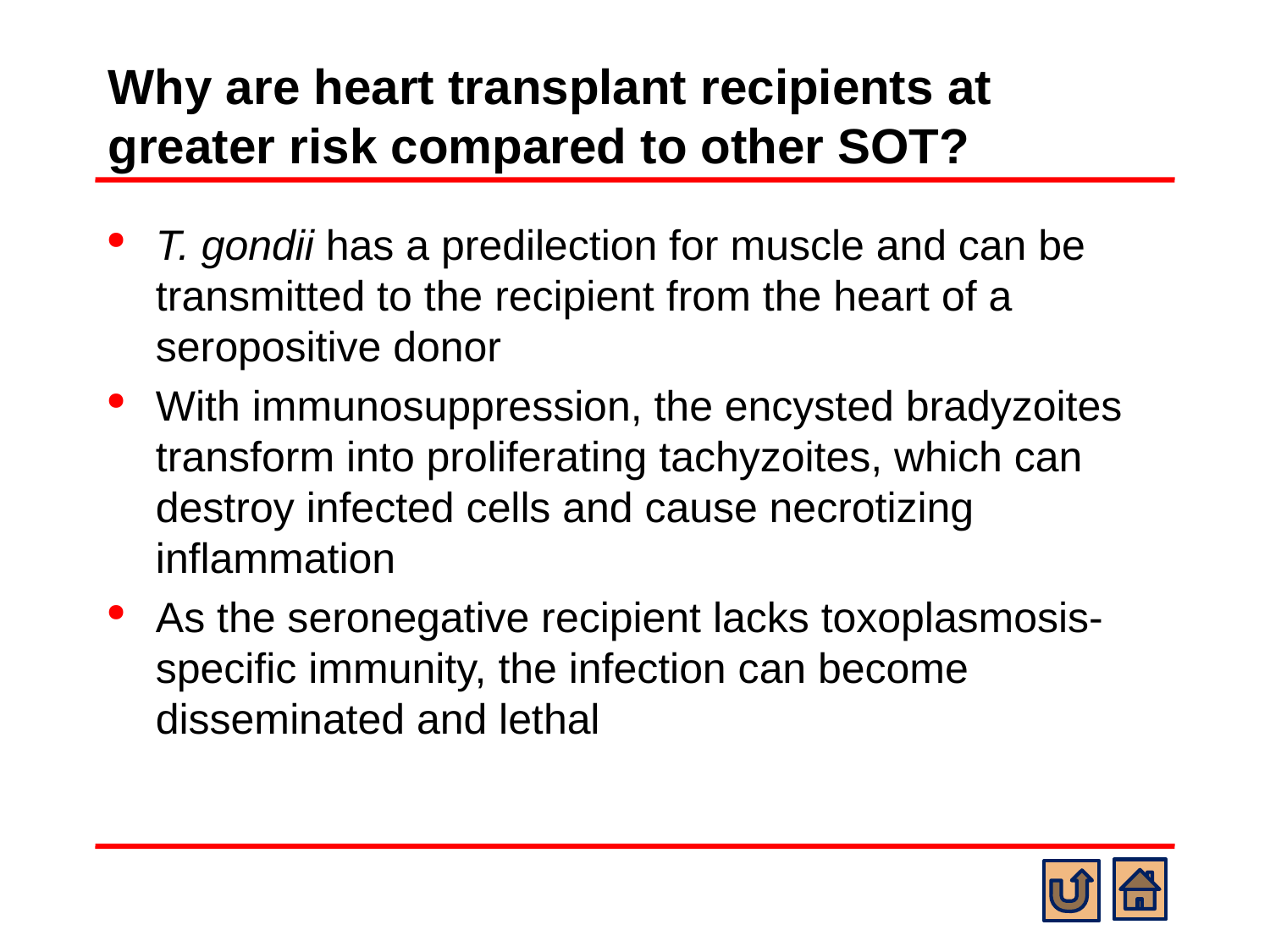

# Why are heart transplant recipients at greater risk compared to other SOT?
T. gondii has a predilection for muscle and can be transmitted to the recipient from the heart of a seropositive donor
With immunosuppression, the encysted bradyzoites transform into proliferating tachyzoites, which can destroy infected cells and cause necrotizing inflammation
As the seronegative recipient lacks toxoplasmosis-specific immunity, the infection can become disseminated and lethal